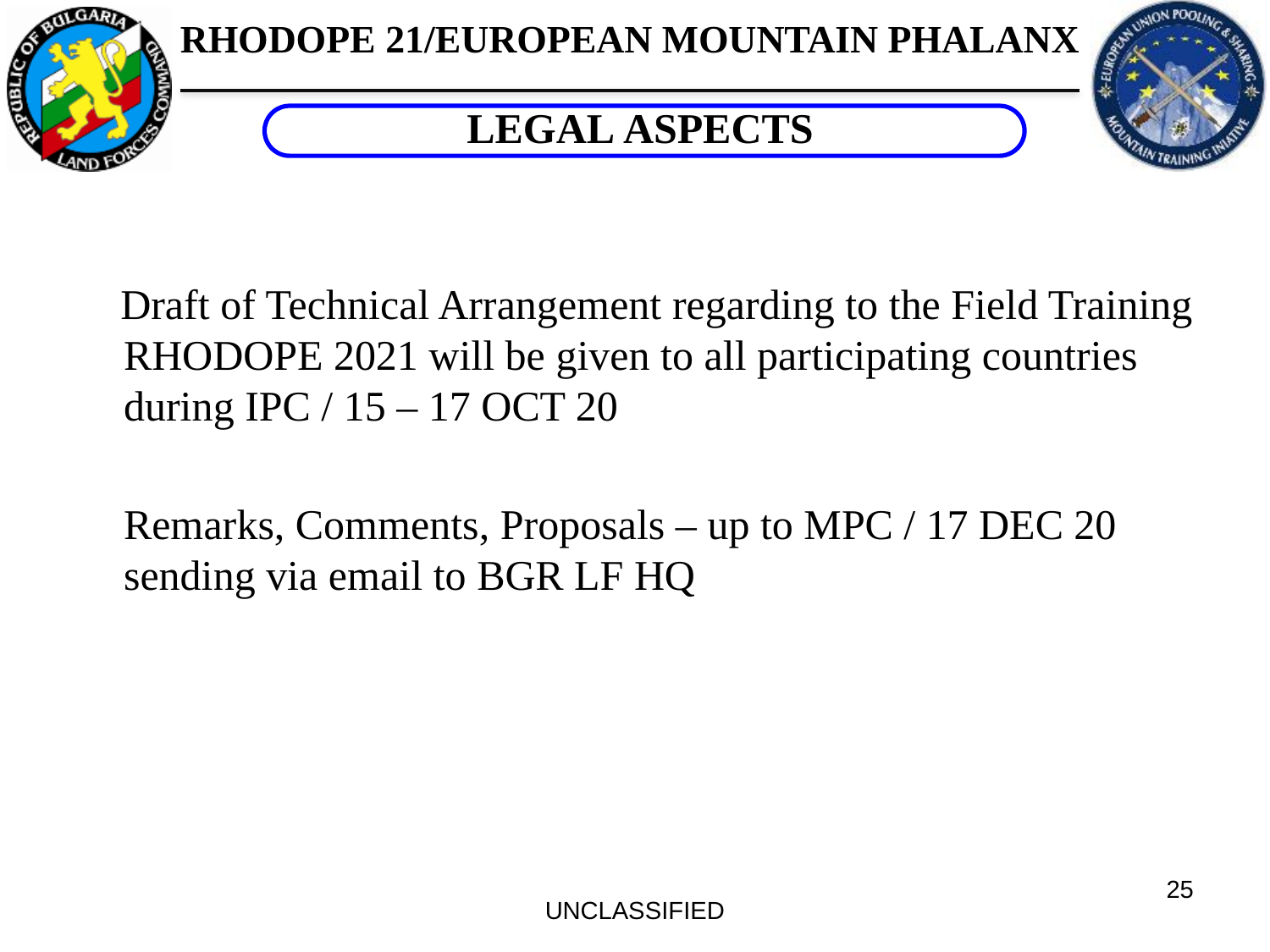

LEGAL ASPECTS

     Draft of Technical Arrangement regarding to the Field Training RHODOPE 2021 will be given to all participating countries during IPC / 15 – 17 OCT 20

	Remarks, Comments, Proposals – up to MPC / 17 DEC 20 sending via email to BGR LF HQ

25
UNCLASSIFIED